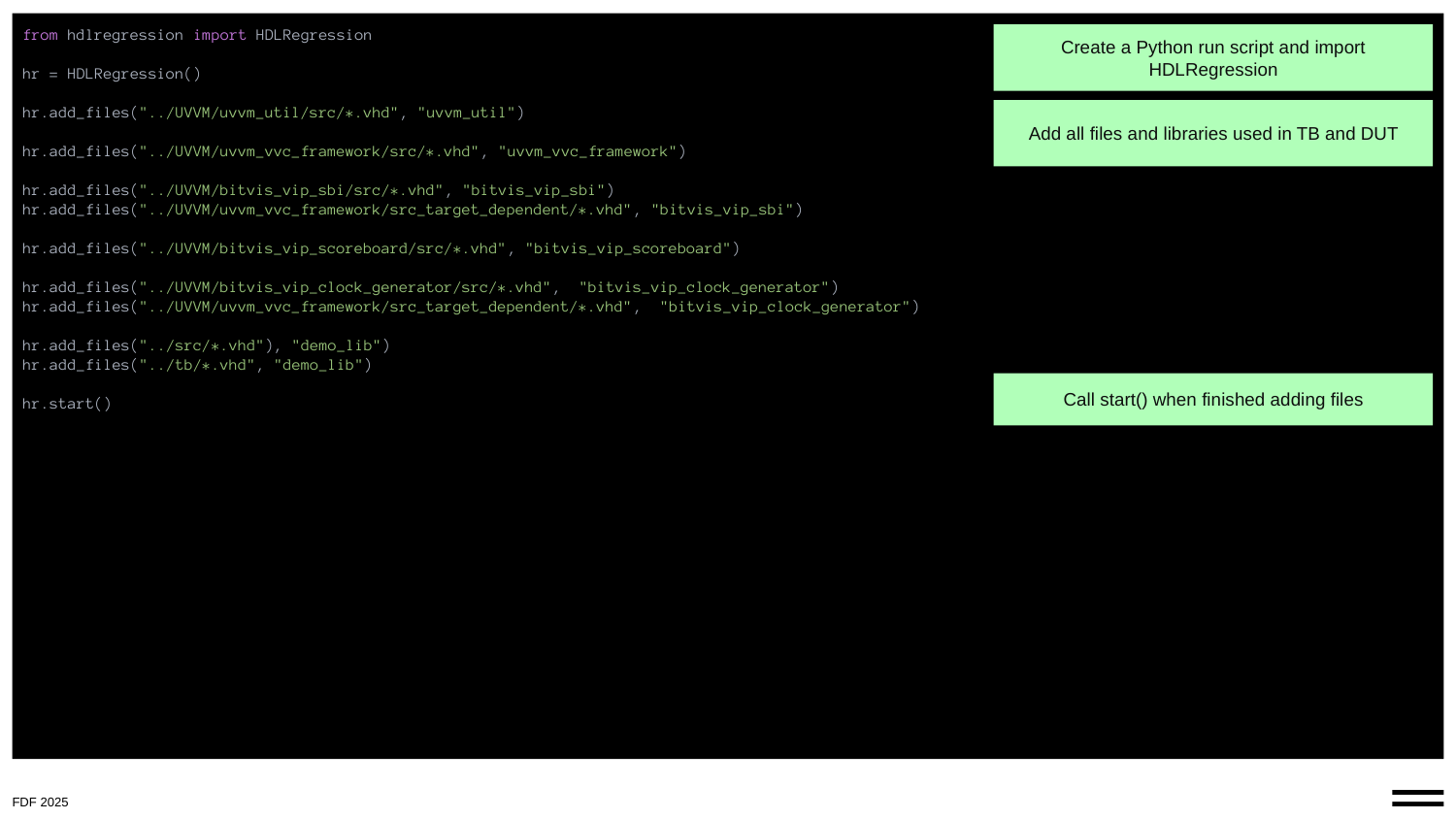

from hdlregression import HDLRegression
hr = HDLRegression()
hr.add_files("../UVVM/uvvm_util/src/*.vhd", "uvvm_util")
hr.add_files("../UVVM/uvvm_vvc_framework/src/*.vhd", "uvvm_vvc_framework")
hr.add_files("../UVVM/bitvis_vip_sbi/src/*.vhd", "bitvis_vip_sbi")
hr.add_files("../UVVM/uvvm_vvc_framework/src_target_dependent/*.vhd", "bitvis_vip_sbi")
hr.add_files("../UVVM/bitvis_vip_scoreboard/src/*.vhd", "bitvis_vip_scoreboard")
hr.add_files("../UVVM/bitvis_vip_clock_generator/src/*.vhd",  "bitvis_vip_clock_generator")
hr.add_files("../UVVM/uvvm_vvc_framework/src_target_dependent/*.vhd",  "bitvis_vip_clock_generator")
hr.add_files("../src/*.vhd"), "demo_lib")
hr.add_files("../tb/*.vhd", "demo_lib")
hr.start()
Create a Python run script and import HDLRegression
Add all files and libraries used in TB and DUT
Call start() when finished adding files
FDF 2025